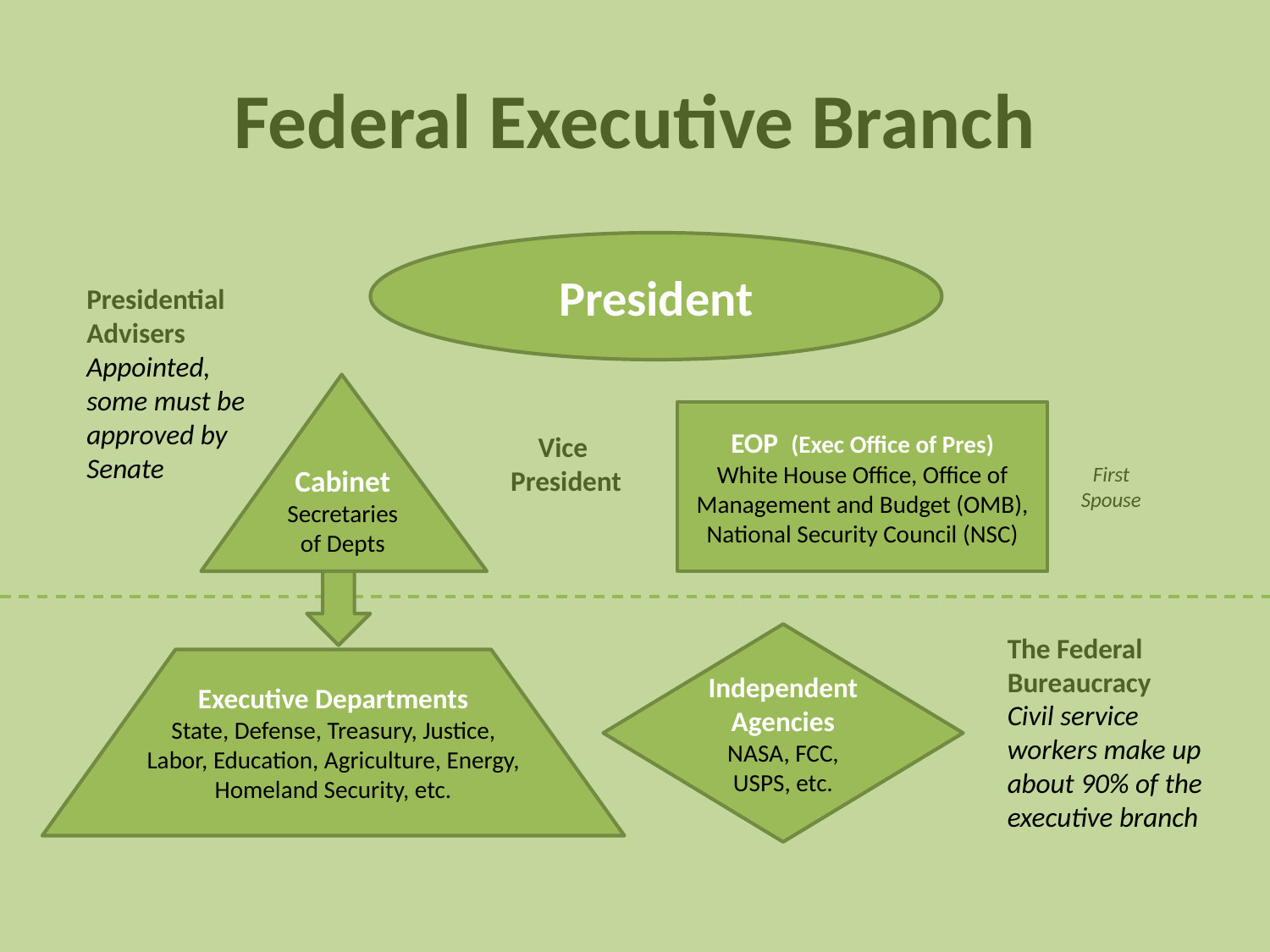

# Federal Executive Branch
President
Presidential Advisers
Appointed,
some must be approved by Senate

Cabinet
Secretaries of Depts

EOP  (Exec Office of Pres)
White House Office, Office of Management and Budget (OMB), National Security Council (NSC)
Vice
President
First Spouse

Independent Agencies
NASA, FCC, USPS, etc.
The Federal Bureaucracy
Civil service workers make up about 90% of the executive branch
Executive Departments
State, Defense, Treasury, Justice, Labor, Education, Agriculture, Energy, Homeland Security, etc.